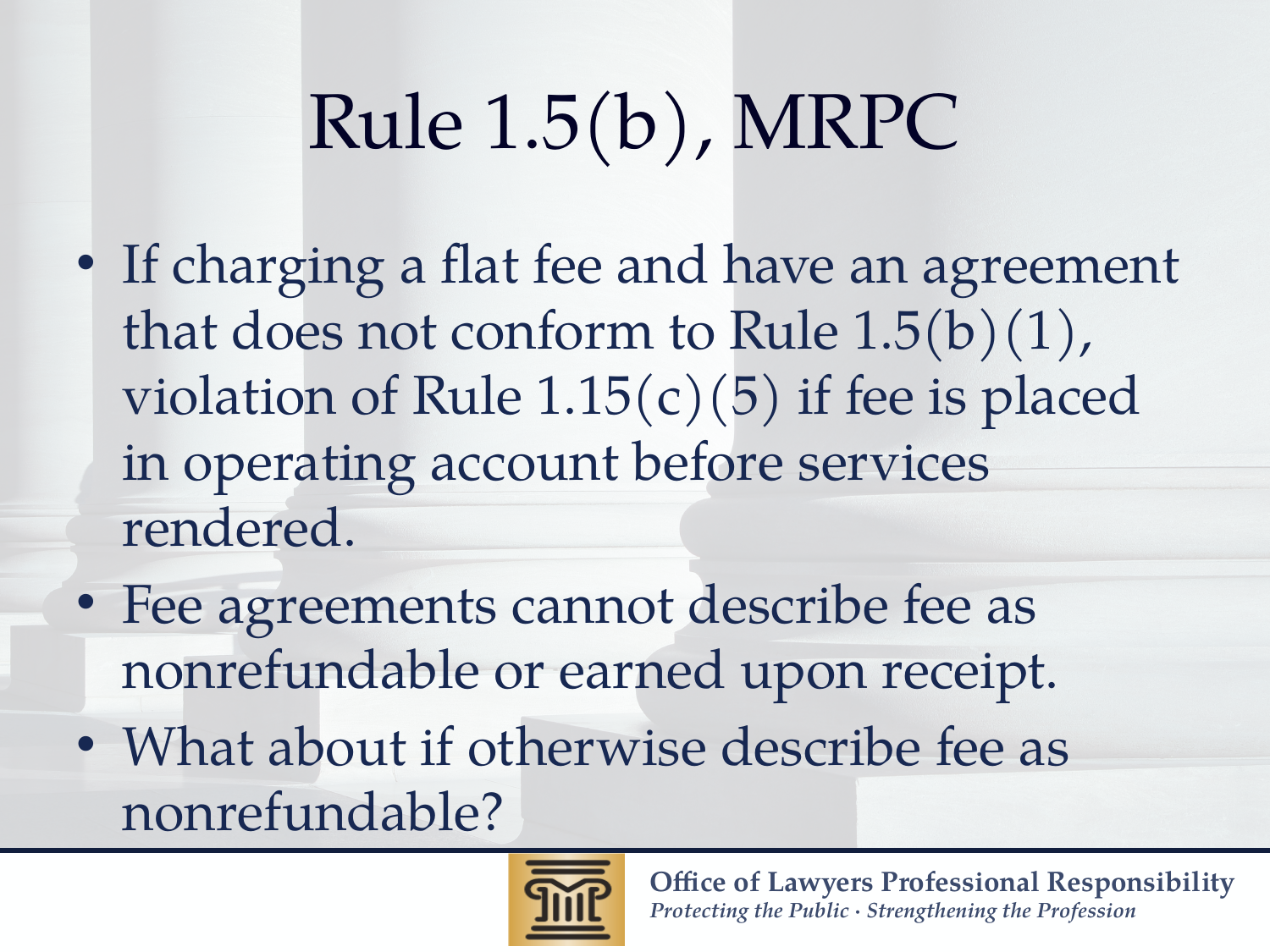

# Rule 1.5(b), MRPC
If charging a flat fee and have an agreement that does not conform to Rule 1.5(b)(1), violation of Rule 1.15(c)(5) if fee is placed in operating account before services rendered.
Fee agreements cannot describe fee as nonrefundable or earned upon receipt.
What about if otherwise describe fee as nonrefundable?